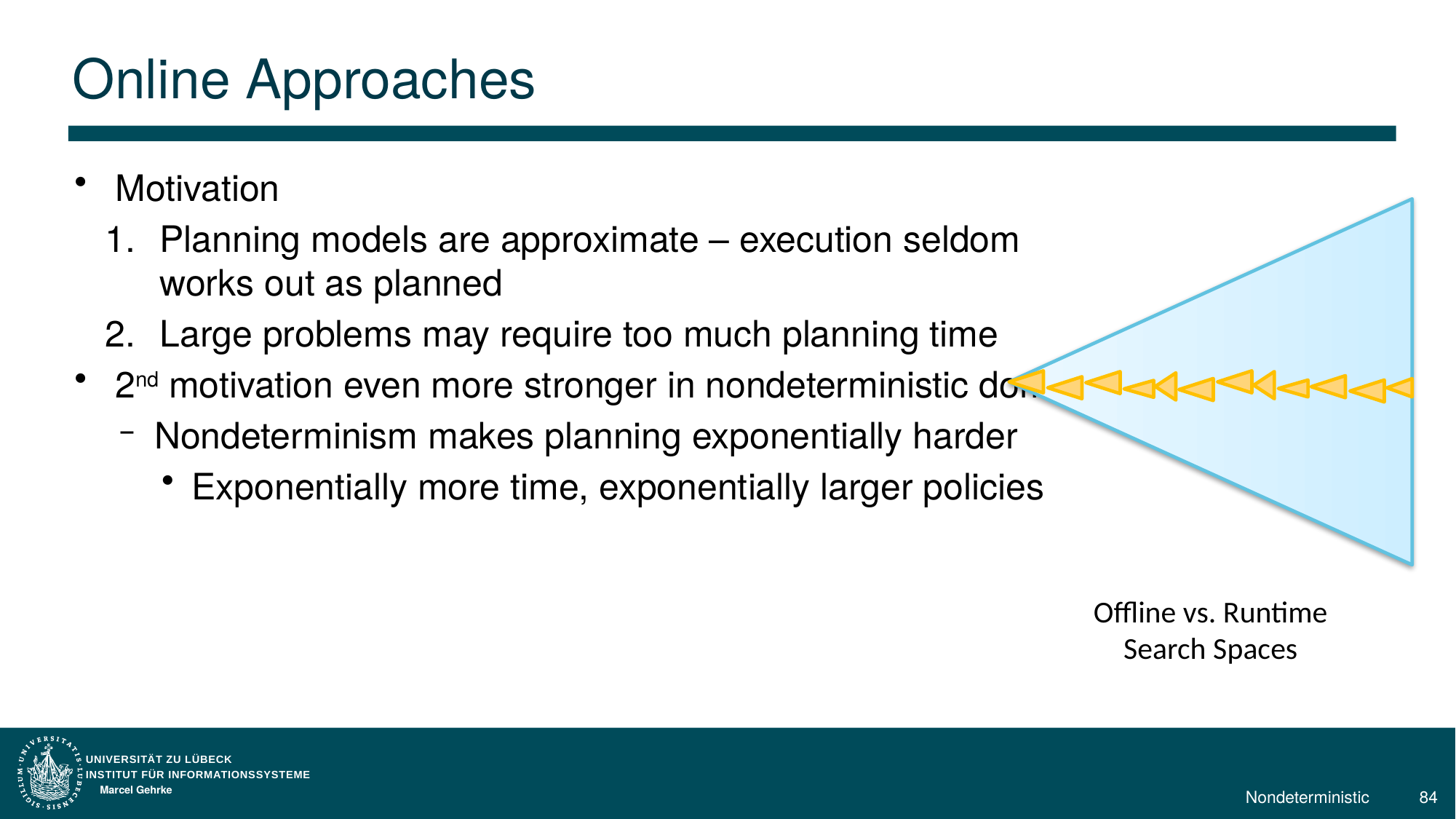

# Online Approaches
Motivation
Planning models are approximate – execution seldom works out as planned
Large problems may require too much planning time
2nd motivation even more stronger in nondeterministic domains
Nondeterminism makes planning exponentially harder
Exponentially more time, exponentially larger policies

Offline vs. Runtime
Search Spaces
Marcel Gehrke
Nondeterministic
84